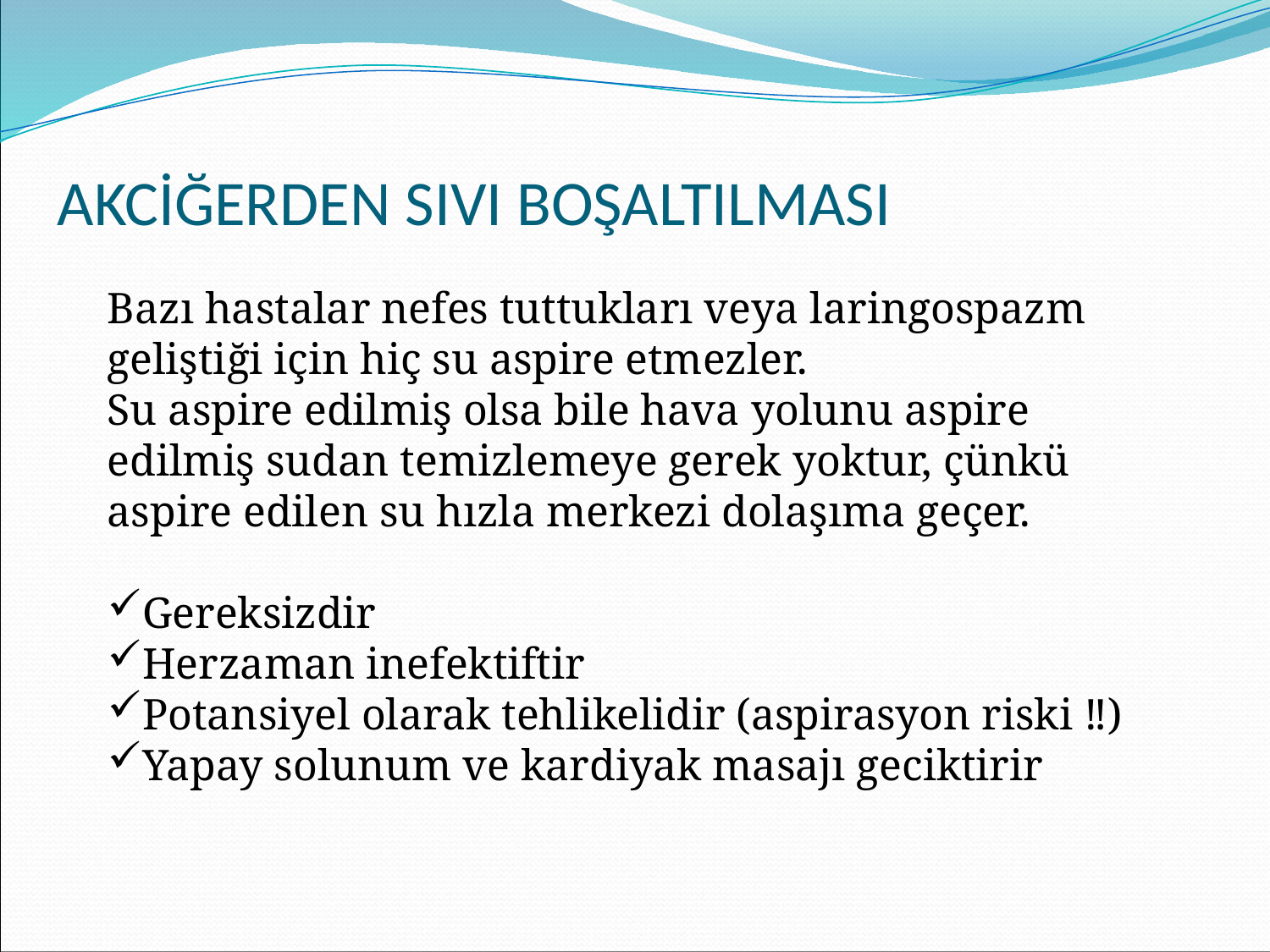

AKCİĞERDEN SIVI BOŞALTILMASI
Bazı hastalar nefes tuttukları veya laringospazm geliştiği için hiç su aspire etmezler.
Su aspire edilmiş olsa bile hava yolunu aspire edilmiş sudan temizlemeye gerek yoktur, çünkü aspire edilen su hızla merkezi dolaşıma geçer.

Gereksizdir
Herzaman inefektiftir
Potansiyel olarak tehlikelidir (aspirasyon riski ‼)
Yapay solunum ve kardiyak masajı geciktirir